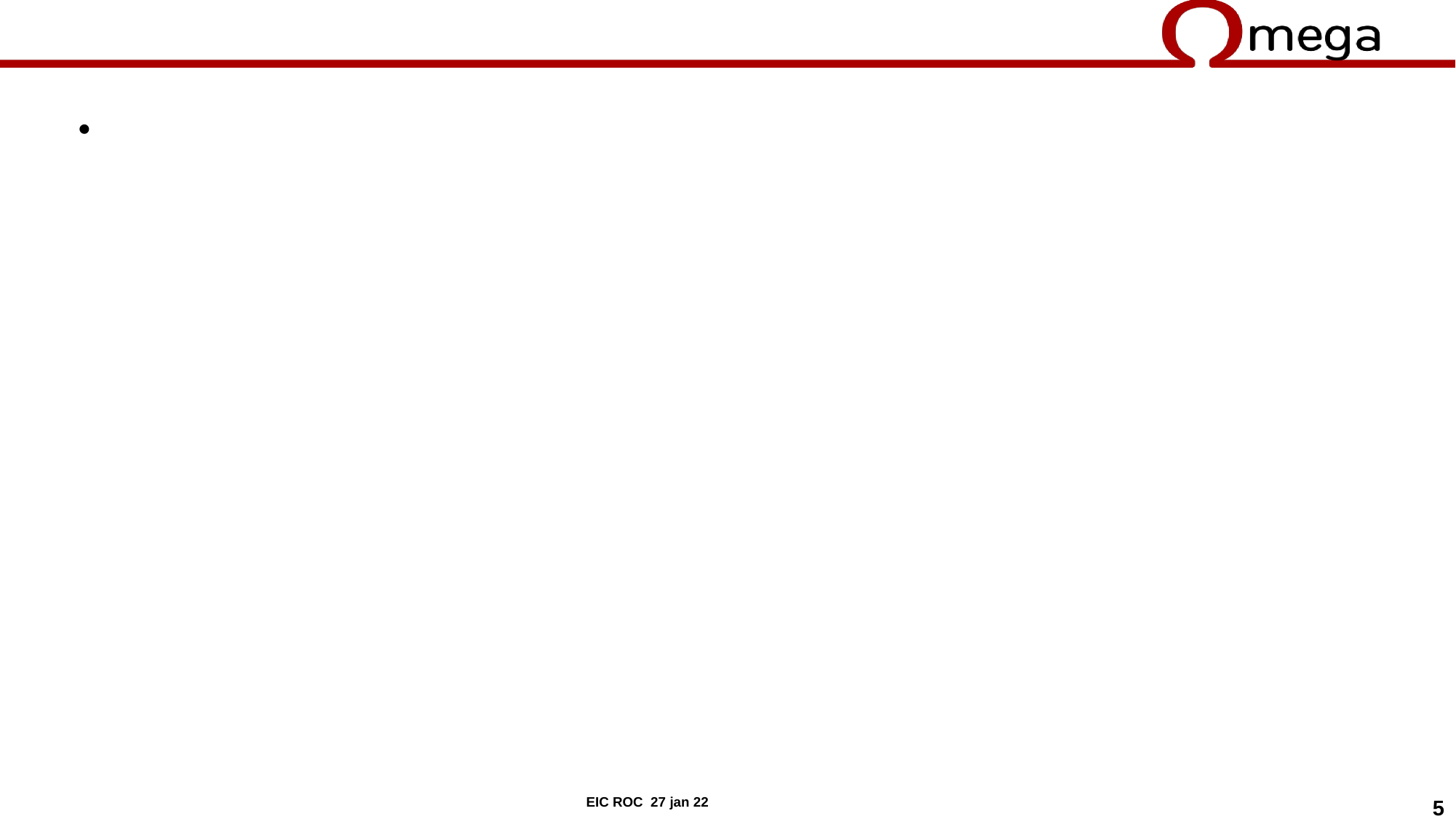

#

EIC ROC  27 jan 22
5